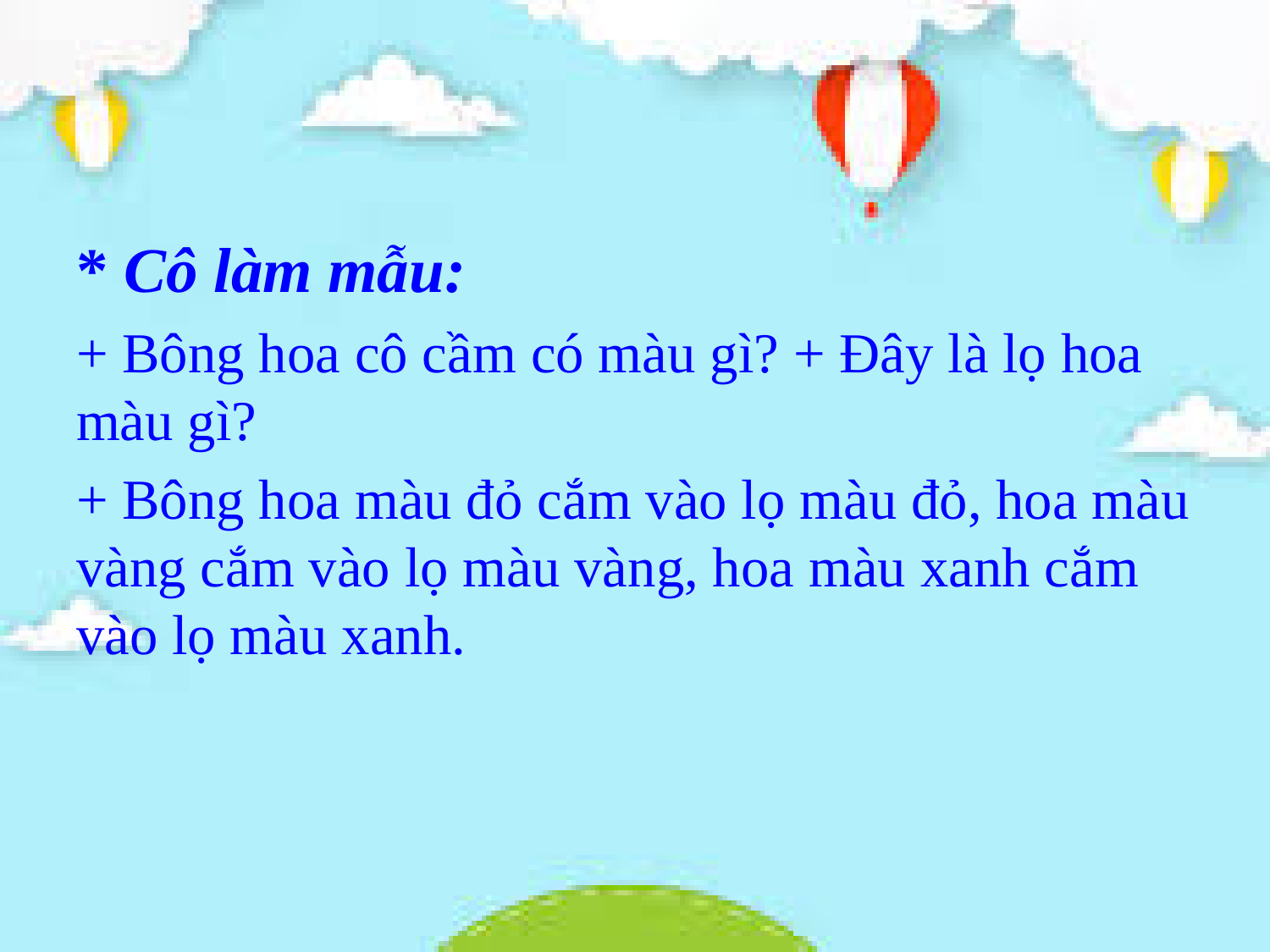

* Cô làm mẫu:
+ Bông hoa cô cầm có màu gì? + Đây là lọ hoa màu gì?
+ Bông hoa màu đỏ cắm vào lọ màu đỏ, hoa màu vàng cắm vào lọ màu vàng, hoa màu xanh cắm vào lọ màu xanh.